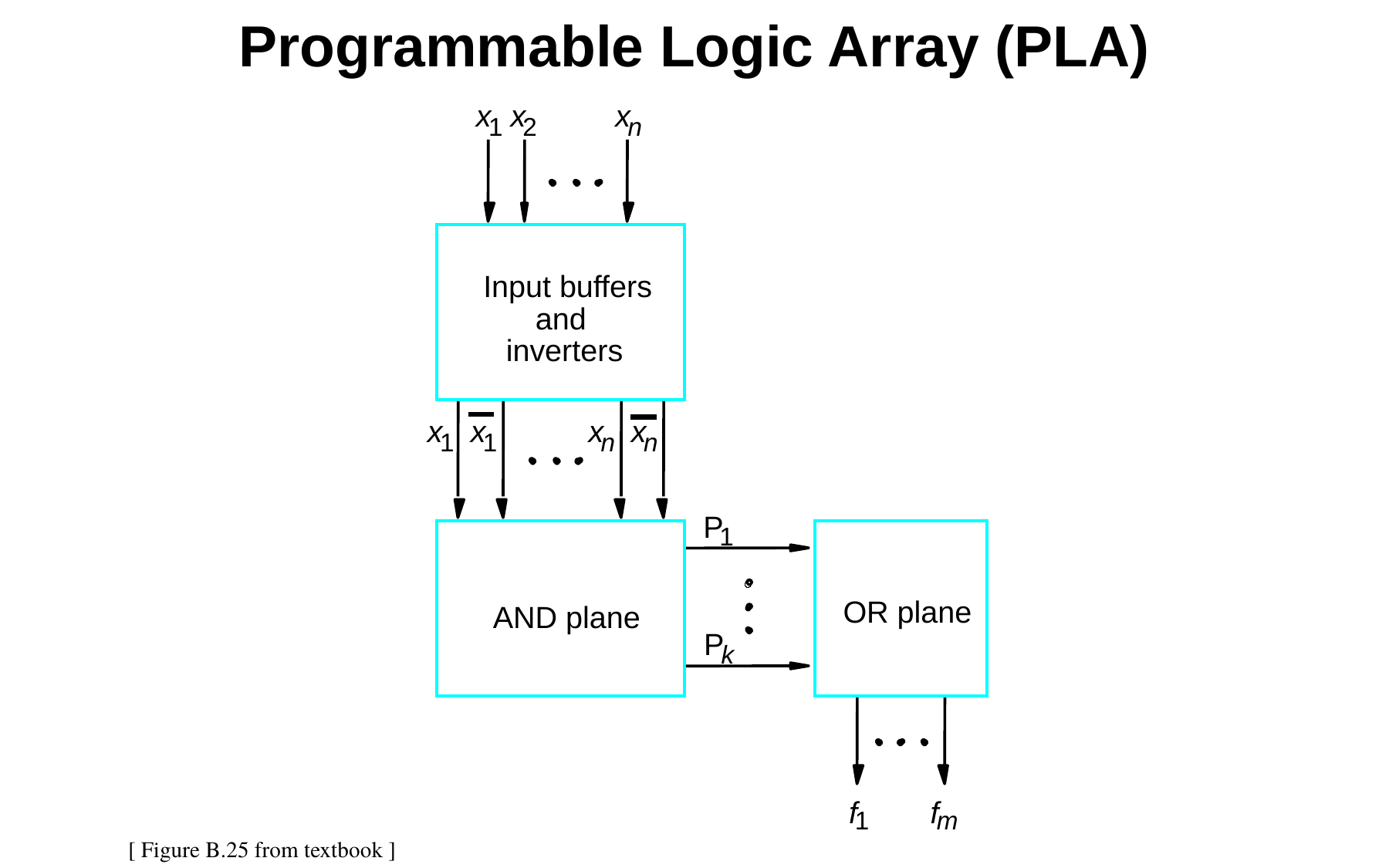

# Programmable Logic Array (PLA)
x
x
x
1
2
n

Input buffers
and
inverters

x
x
x
x
1
n
1
n

P
1

OR plane
AND plane

P

k

f
f
1
m
[ Figure B.25 from textbook ]